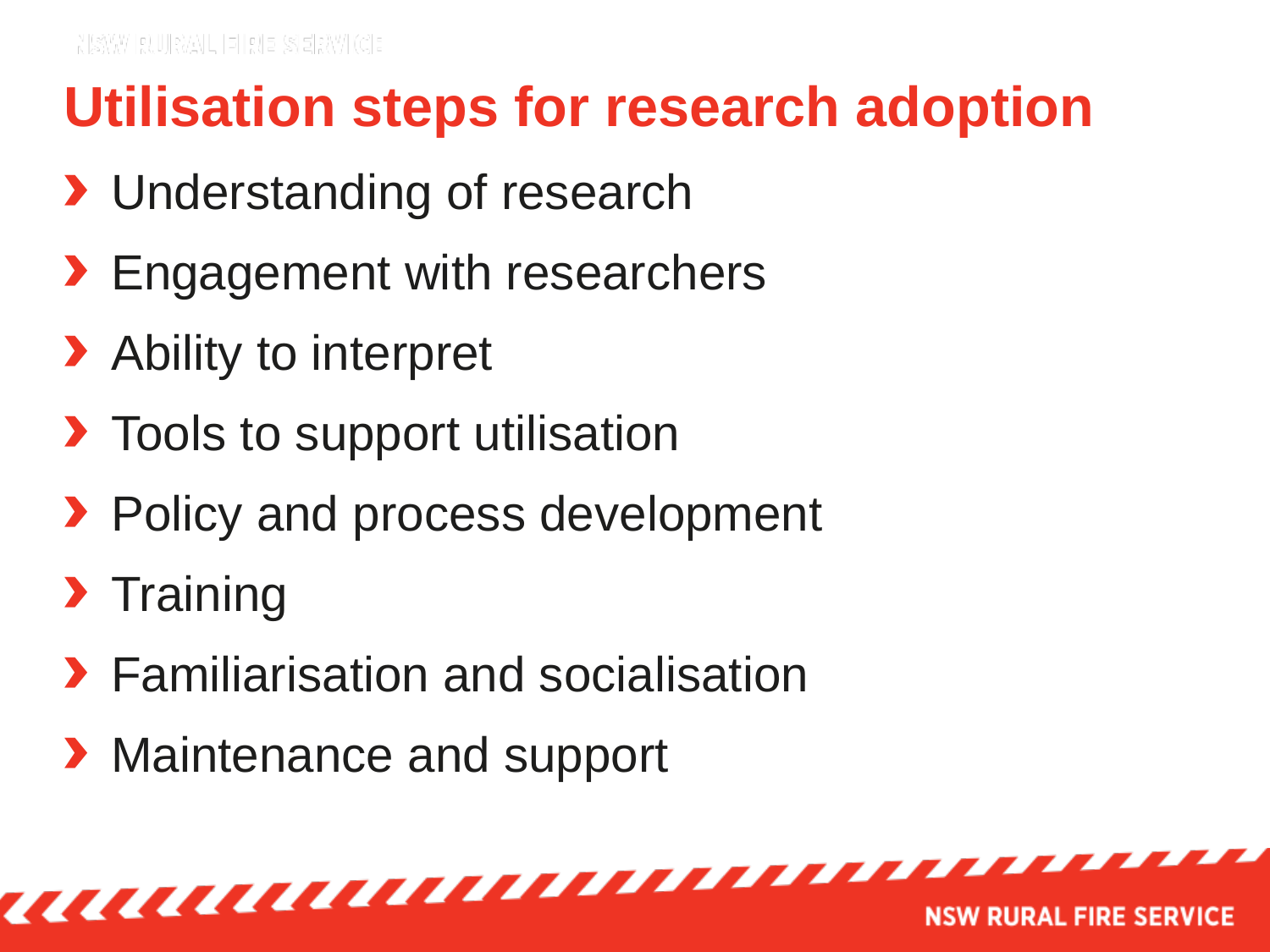

# Utilisation steps for research adoption
Understanding of research
Engagement with researchers
Ability to interpret
Tools to support utilisation
Policy and process development
Training
Familiarisation and socialisation
Maintenance and support